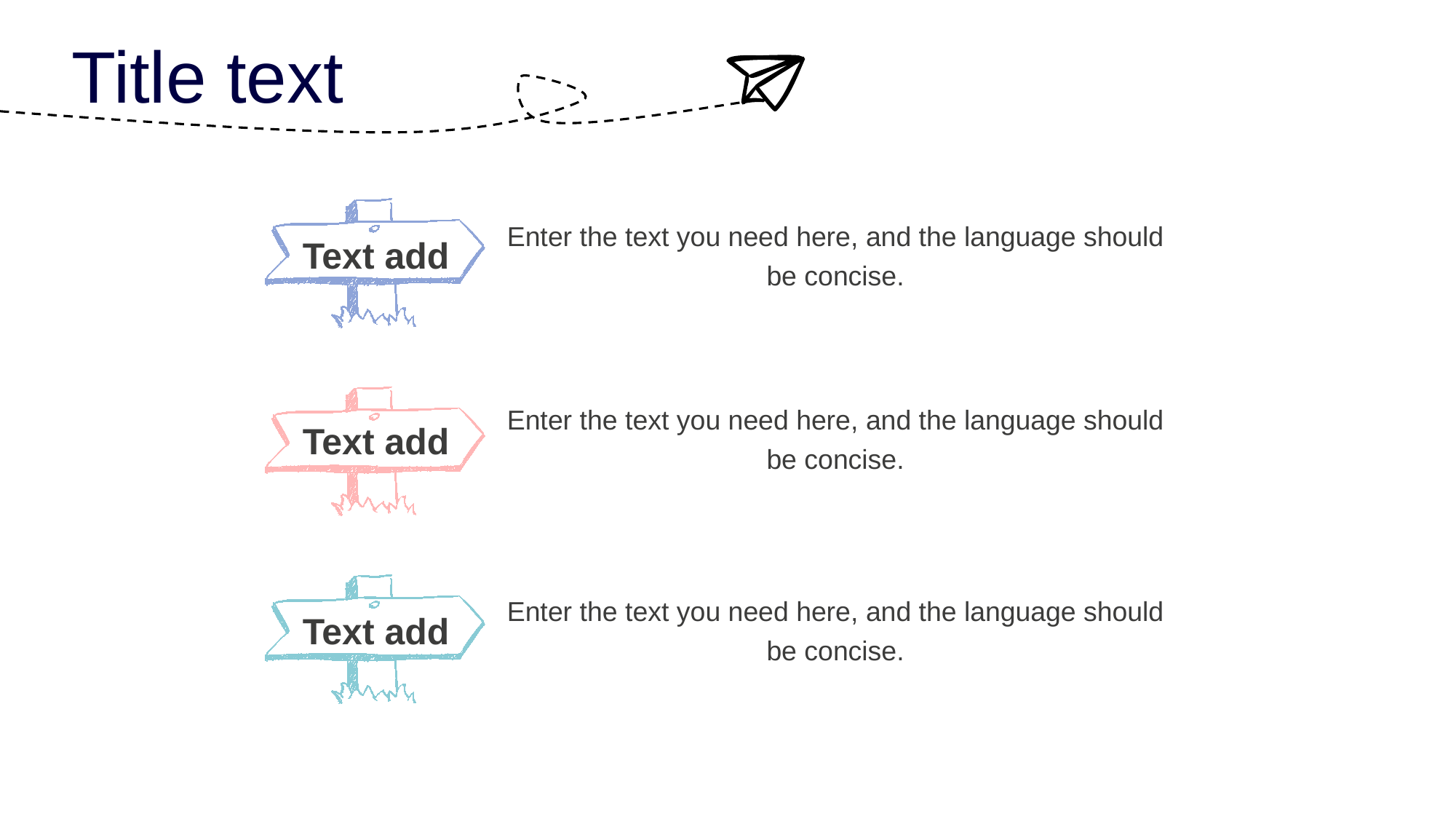

Title text

Text add
Enter the text you need here, and the language should be concise.

Text add
Enter the text you need here, and the language should be concise.

Text add
Enter the text you need here, and the language should be concise.